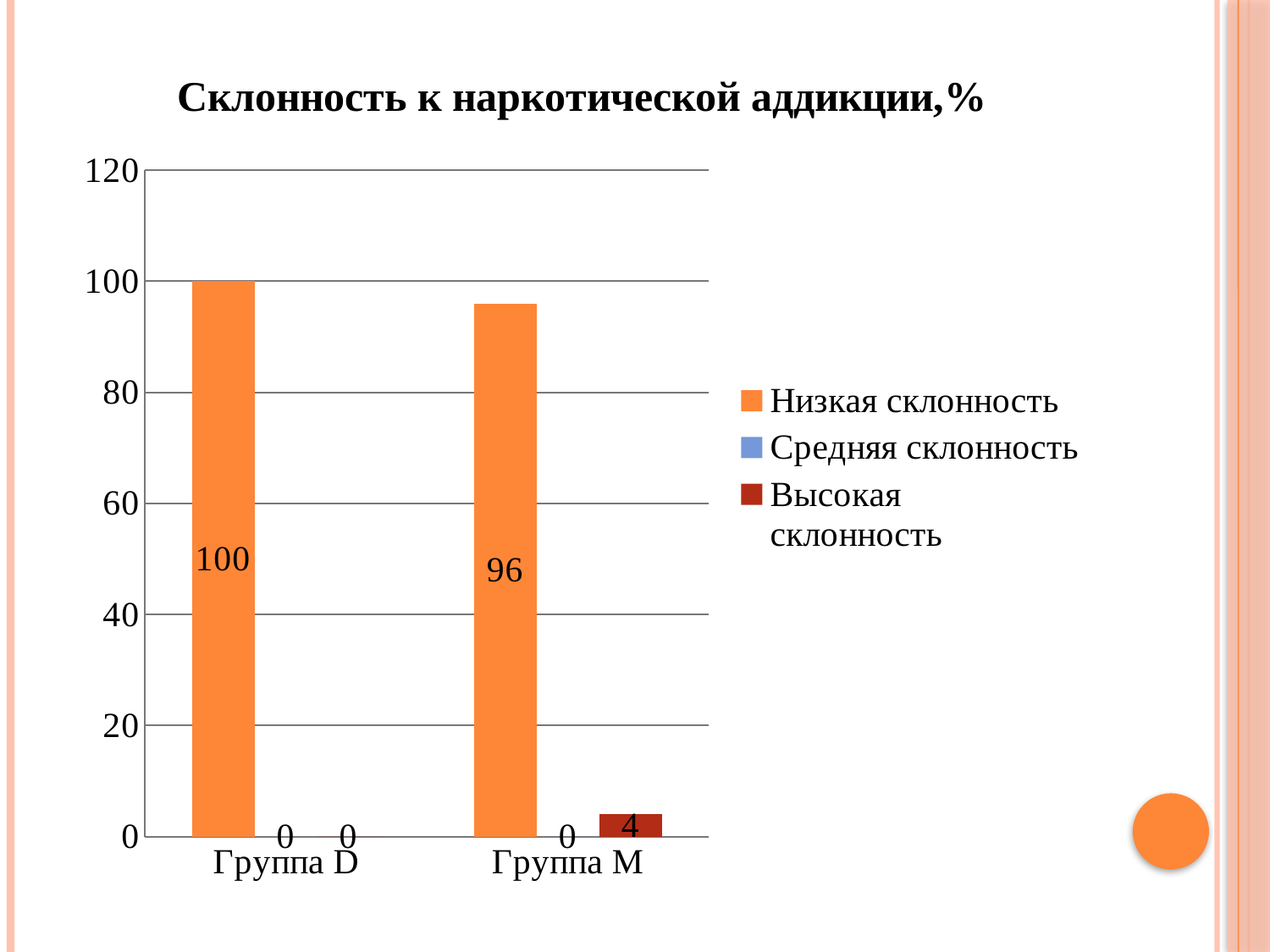

### Chart: Склонность к наркотической аддикции,%

| Category | Низкая склонность | Средняя склонность | Высокая склонность |
|---|---|---|---|
| Группа D | 100.0 | 0.0 | 0.0 |
| Группа M | 96.0 | 0.0 | 4.0 |